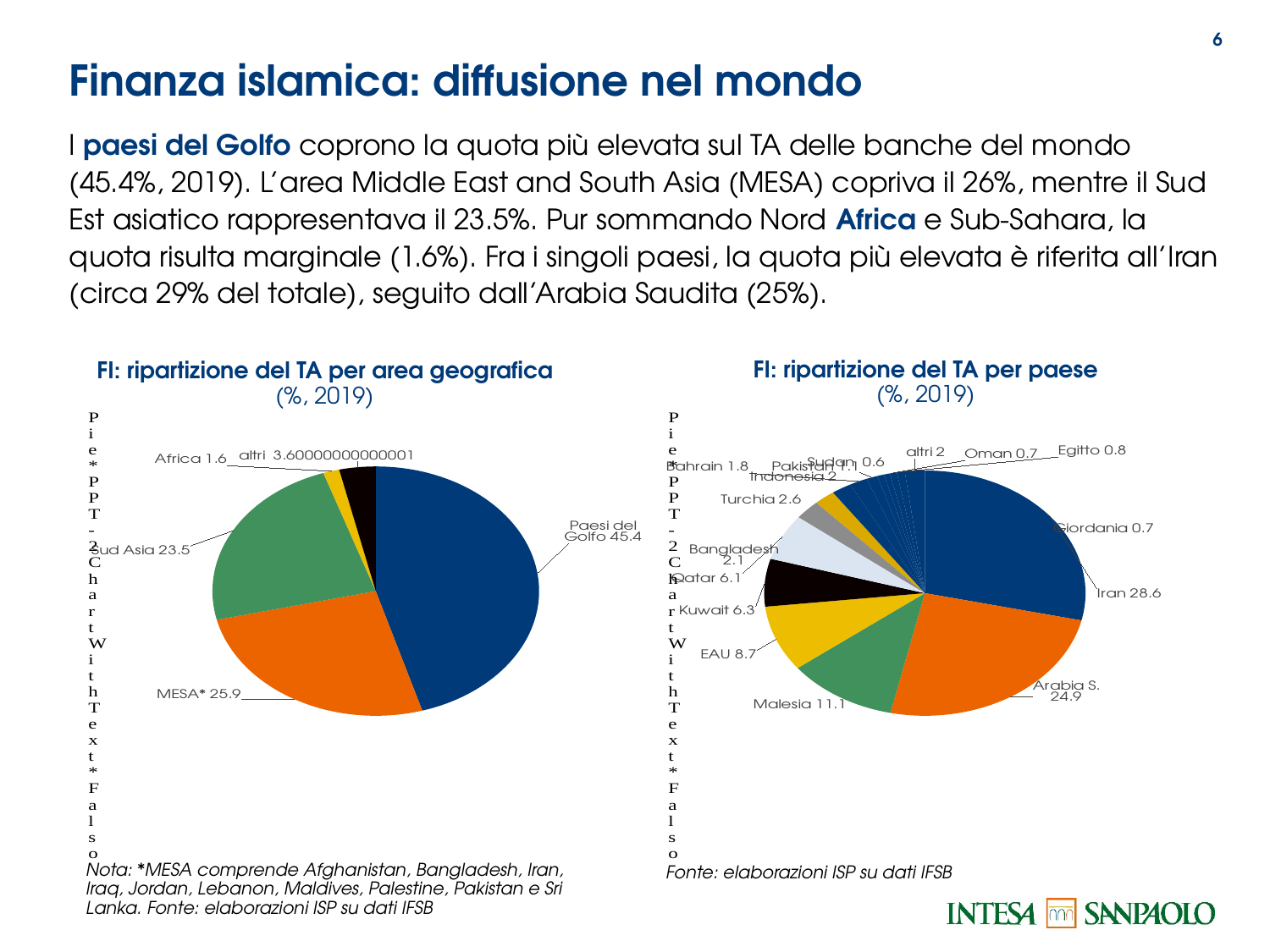

6
# Finanza islamica: diffusione nel mondo
I paesi del Golfo coprono la quota più elevata sul TA delle banche del mondo (45.4%, 2019). L’area Middle East and South Asia (MESA) copriva il 26%, mentre il Sud Est asiatico rappresentava il 23.5%. Pur sommando Nord Africa e Sub-Sahara, la quota risulta marginale (1.6%). Fra i singoli paesi, la quota più elevata è riferita all’Iran (circa 29% del totale), seguito dall’Arabia Saudita (25%).

FI: ripartizione del TA per paese (%, 2019)
FI: ripartizione del TA per area geografica (%, 2019)

### Chart

| Category |  |
|---|---|
| Paesi del Golfo | 45.4 |
| MESA* | 25.9 |
| Sud Asia | 23.5 |
| Africa | 1.6 |
| altri  | 3.6000000000000085 |

### Chart

| Category |  |
|---|---|
| Iran | 28.6 |
| Arabia S. | 24.9 |
| Malesia | 11.1 |
| EAU | 8.7 |
| Kuwait | 6.3 |
| Qatar | 6.1 |
| Turchia | 2.6 |
| Bangladesh | 2.1 |
| Indonesia | 2.0 |
| Bahrain | 1.8 |
| Pakistan | 1.1 |
| Giordania | 0.7 |
| Sudan  | 0.6 |
| Oman | 0.7 |
| Egitto | 0.8 |
| altri | 2.0 |
Nota: *MESA comprende Afghanistan, Bangladesh, Iran, Iraq, Jordan, Lebanon, Maldives, Palestine, Pakistan e Sri Lanka. Fonte: elaborazioni ISP su dati IFSB
Fonte: elaborazioni ISP su dati IFSB